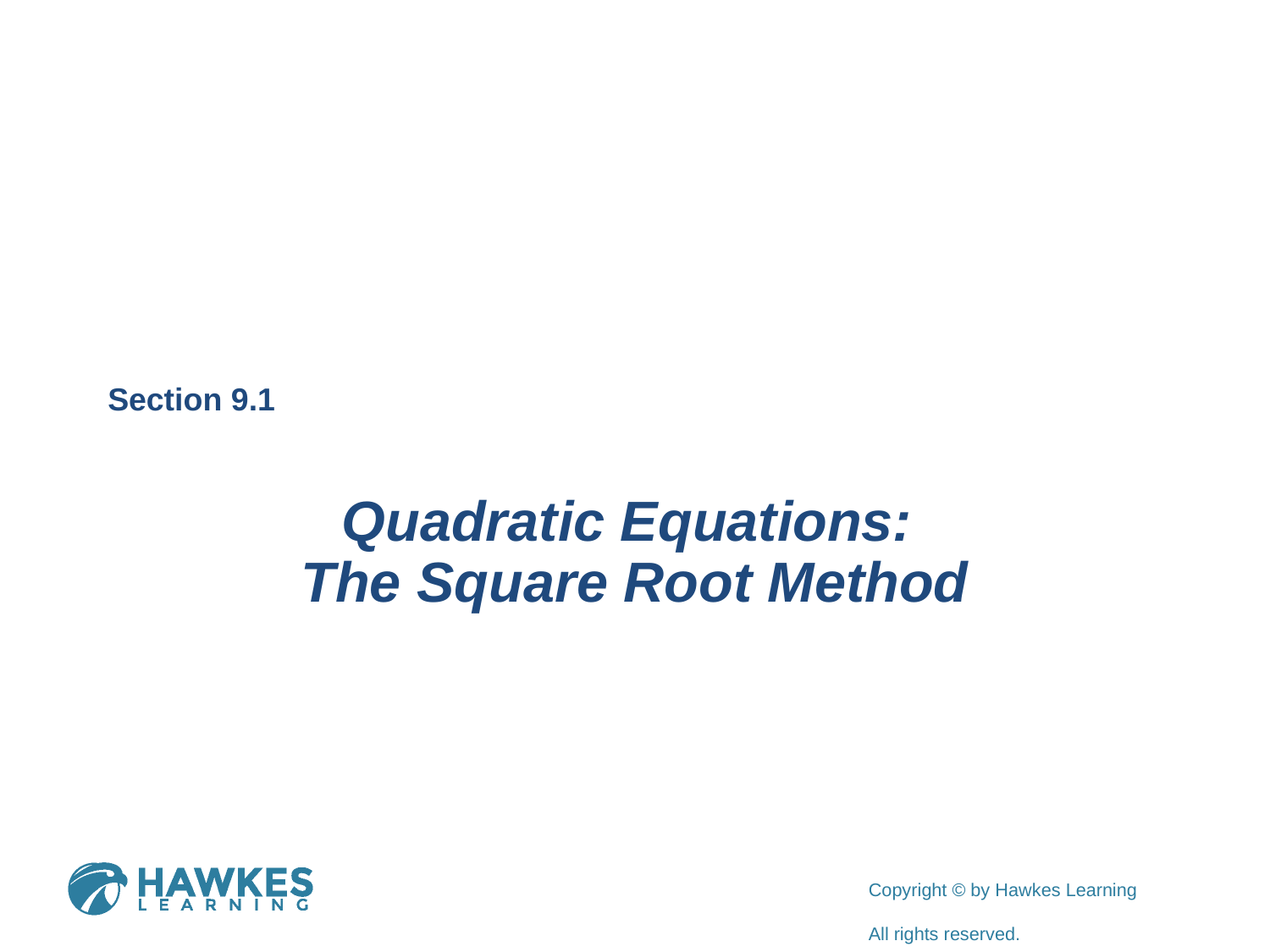

Section 9.1
Quadratic Equations:
The Square Root Method